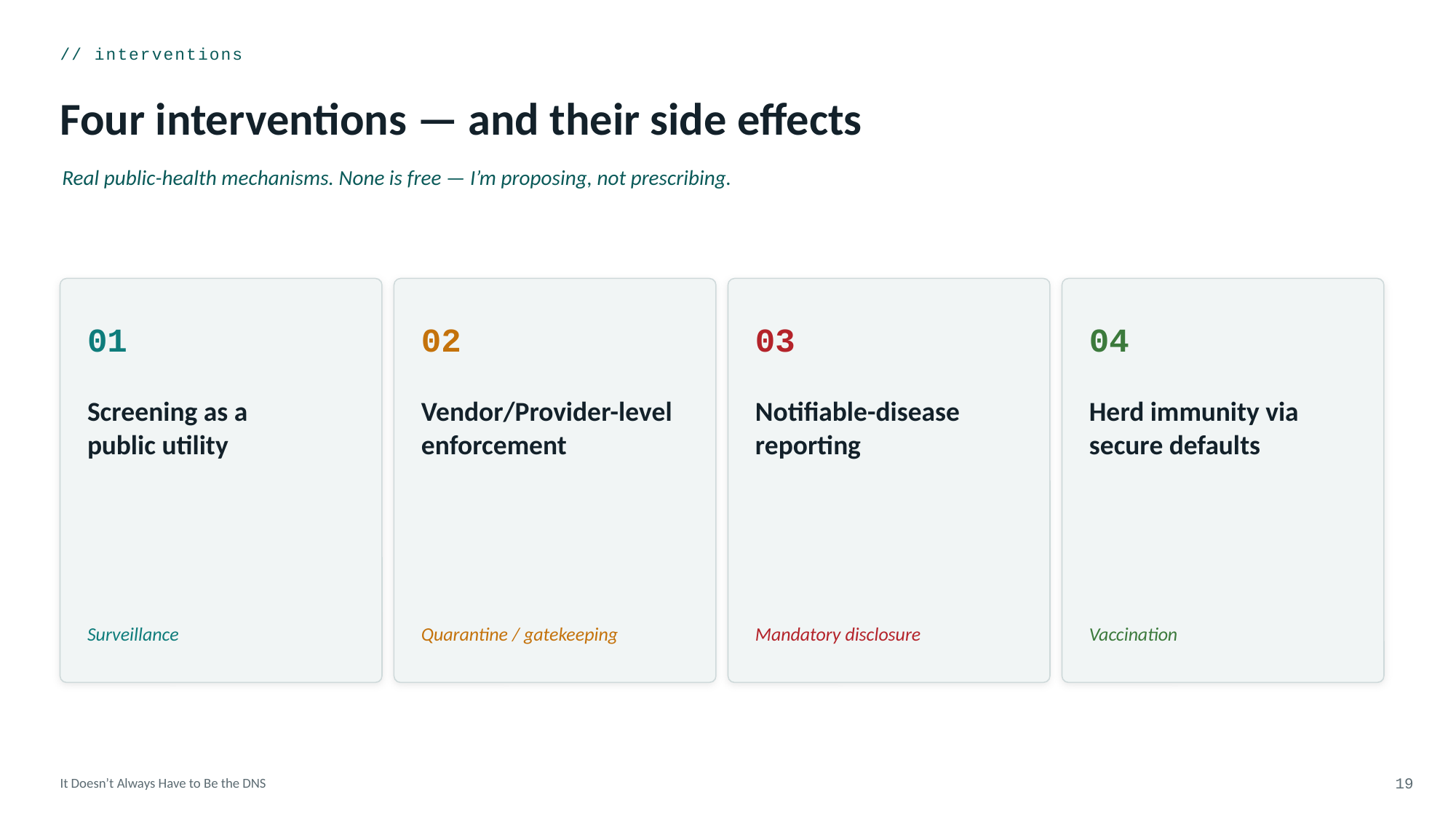

// interventions
Four interventions — and their side effects
Real public-health mechanisms. None is free — I’m proposing, not prescribing.

01
02
03
04
Screening as a
public utility
Vendor/Provider-level enforcement
Notifiable-disease
reporting
Herd immunity via
secure defaults
Surveillance
Quarantine / gatekeeping
Mandatory disclosure
Vaccination
It Doesn’t Always Have to Be the DNS
19